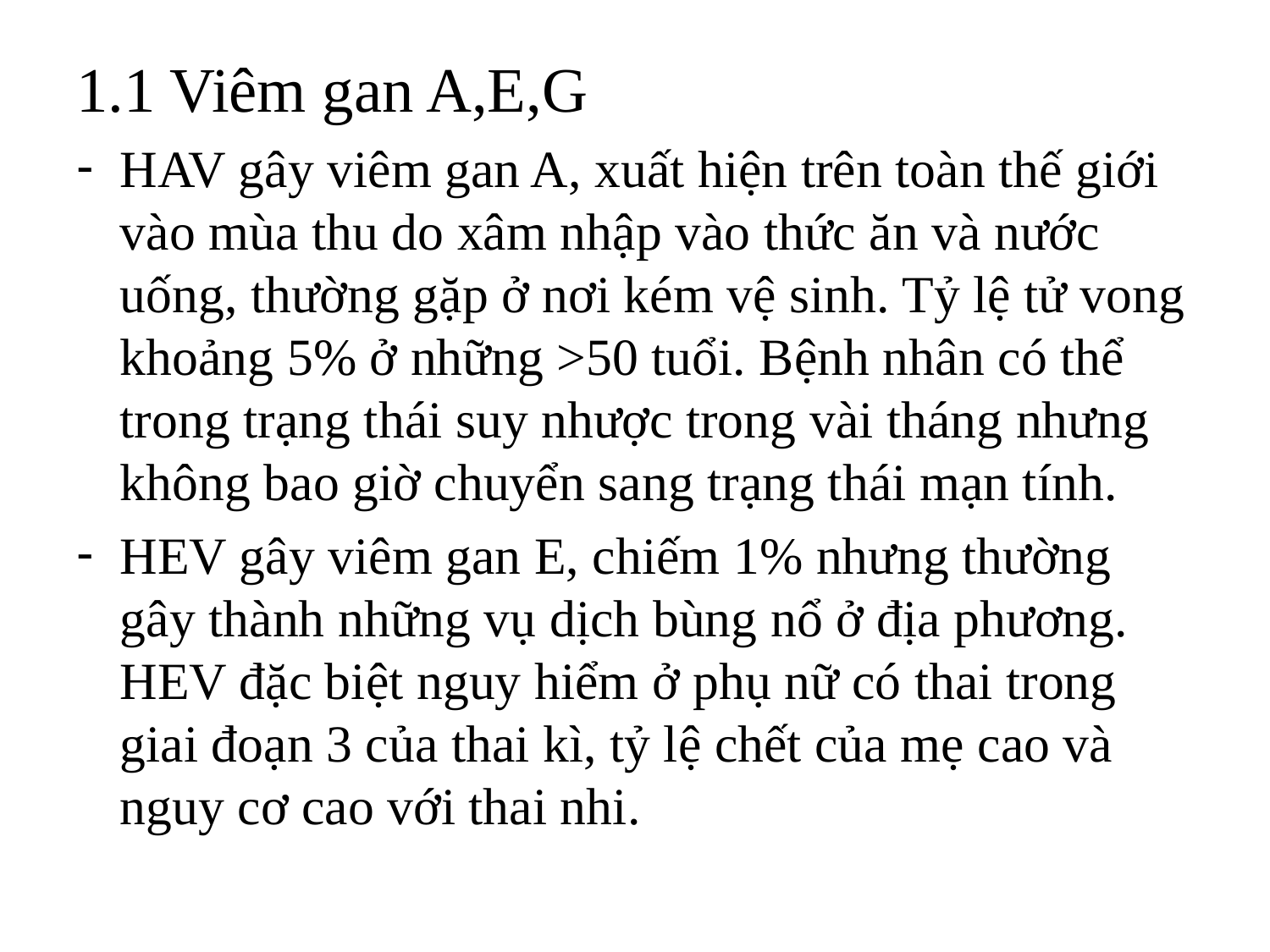

1.1 Viêm gan A,E,G
HAV gây viêm gan A, xuất hiện trên toàn thế giới vào mùa thu do xâm nhập vào thức ăn và nước uống, thường gặp ở nơi kém vệ sinh. Tỷ lệ tử vong khoảng 5% ở những >50 tuổi. Bệnh nhân có thể trong trạng thái suy nhược trong vài tháng nhưng không bao giờ chuyển sang trạng thái mạn tính.
HEV gây viêm gan E, chiếm 1% nhưng thường gây thành những vụ dịch bùng nổ ở địa phương. HEV đặc biệt nguy hiểm ở phụ nữ có thai trong giai đoạn 3 của thai kì, tỷ lệ chết của mẹ cao và nguy cơ cao với thai nhi.